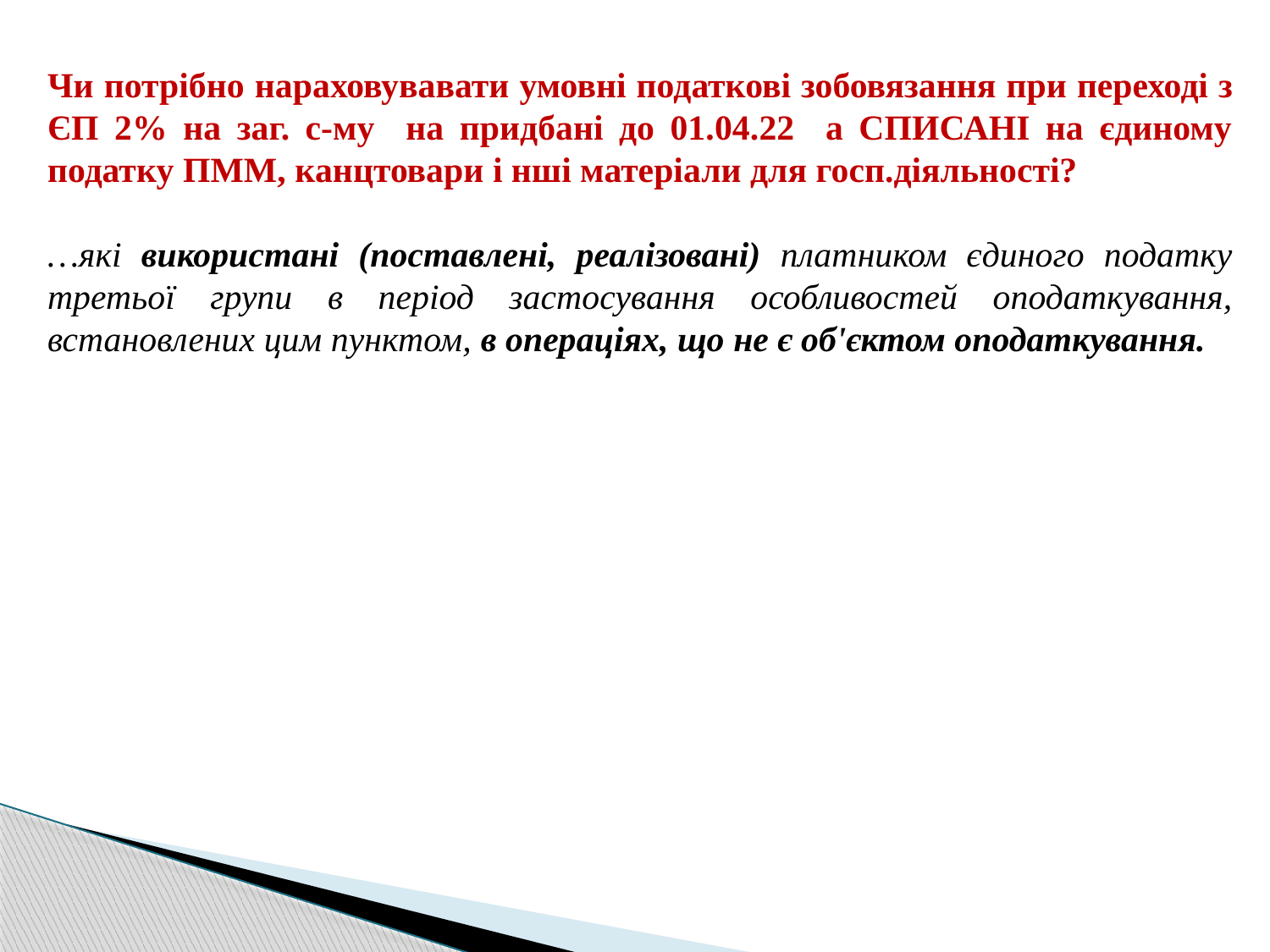

Чи потрібно нараховувавати умовні податкові зобовязання при переході з ЄП 2% на заг. с-му  на придбані до 01.04.22  а СПИСАНІ на єдиному податку ПММ, канцтовари і нші матеріали для госп.діяльності?

…які використані (поставлені, реалізовані) платником єдиного податку третьої групи в період застосування особливостей оподаткування, встановлених цим пунктом, в операціях, що не є об'єктом оподаткування.